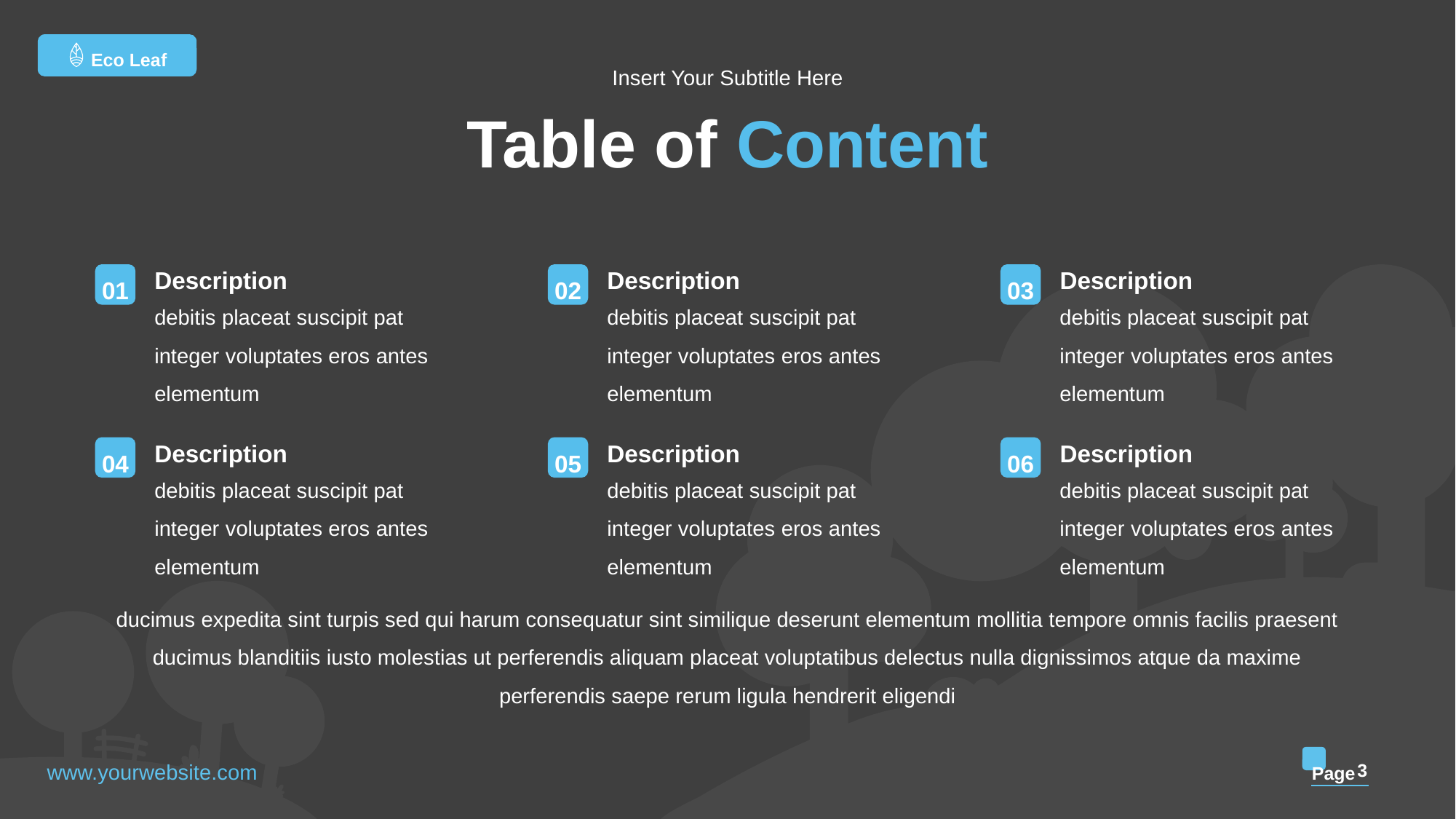

Eco Leaf

Insert Your Subtitle Here
# Table of Content
Description
Description
Description
01
02
03

debitis placeat suscipit pat integer voluptates eros antes elementum
debitis placeat suscipit pat integer voluptates eros antes elementum
debitis placeat suscipit pat integer voluptates eros antes elementum
Description
Description
Description
04
05
06

debitis placeat suscipit pat integer voluptates eros antes elementum
debitis placeat suscipit pat integer voluptates eros antes elementum
debitis placeat suscipit pat integer voluptates eros antes elementum
ducimus expedita sint turpis sed qui harum consequatur sint similique deserunt elementum mollitia tempore omnis facilis praesent ducimus blanditiis iusto molestias ut perferendis aliquam placeat voluptatibus delectus nulla dignissimos atque da maxime perferendis saepe rerum ligula hendrerit eligendi
3